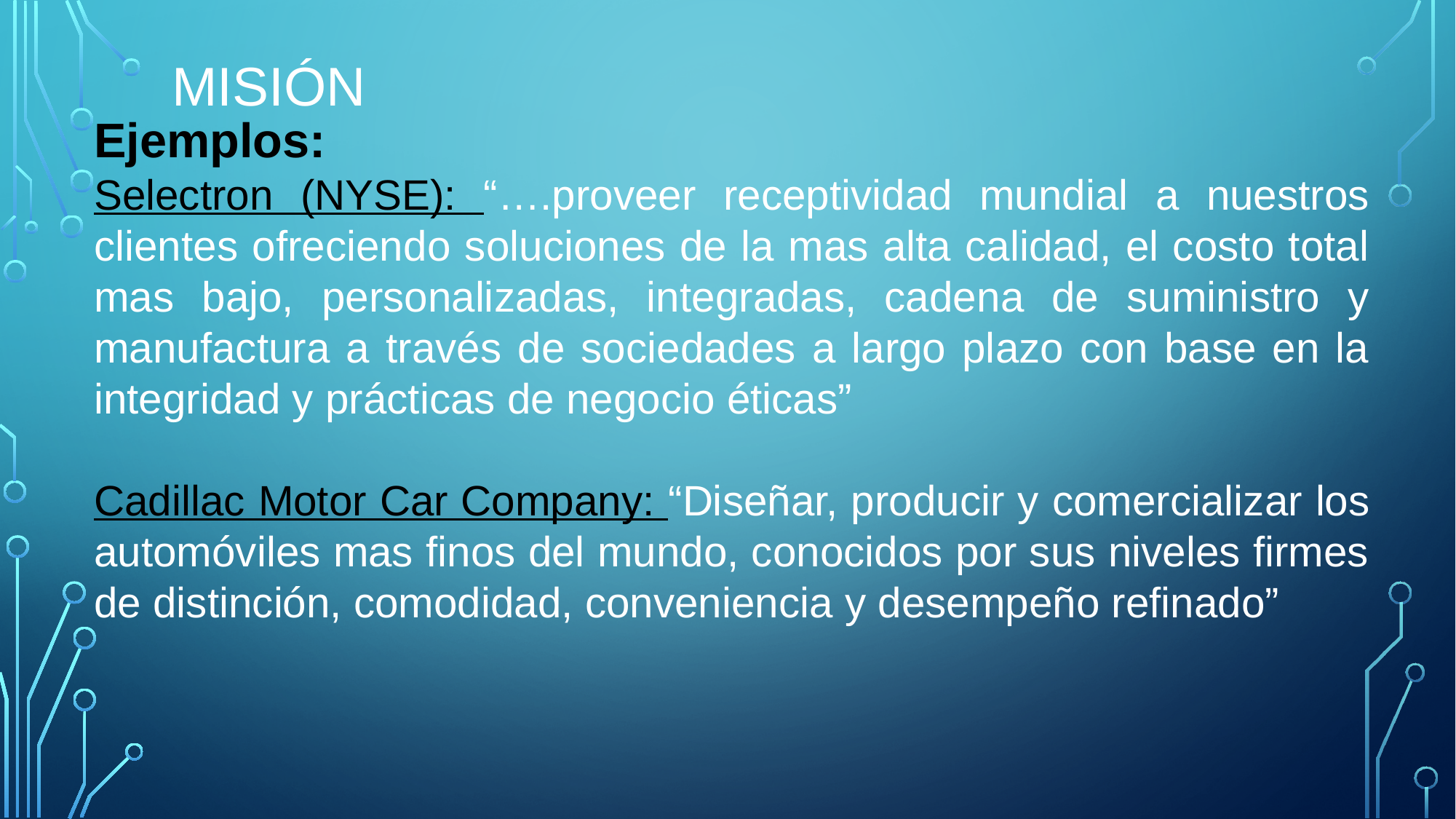

# MISIÓN
Ejemplos:
Selectron (NYSE): “….proveer receptividad mundial a nuestros clientes ofreciendo soluciones de la mas alta calidad, el costo total mas bajo, personalizadas, integradas, cadena de suministro y manufactura a través de sociedades a largo plazo con base en la integridad y prácticas de negocio éticas”

Cadillac Motor Car Company: “Diseñar, producir y comercializar los automóviles mas finos del mundo, conocidos por sus niveles firmes de distinción, comodidad, conveniencia y desempeño refinado”